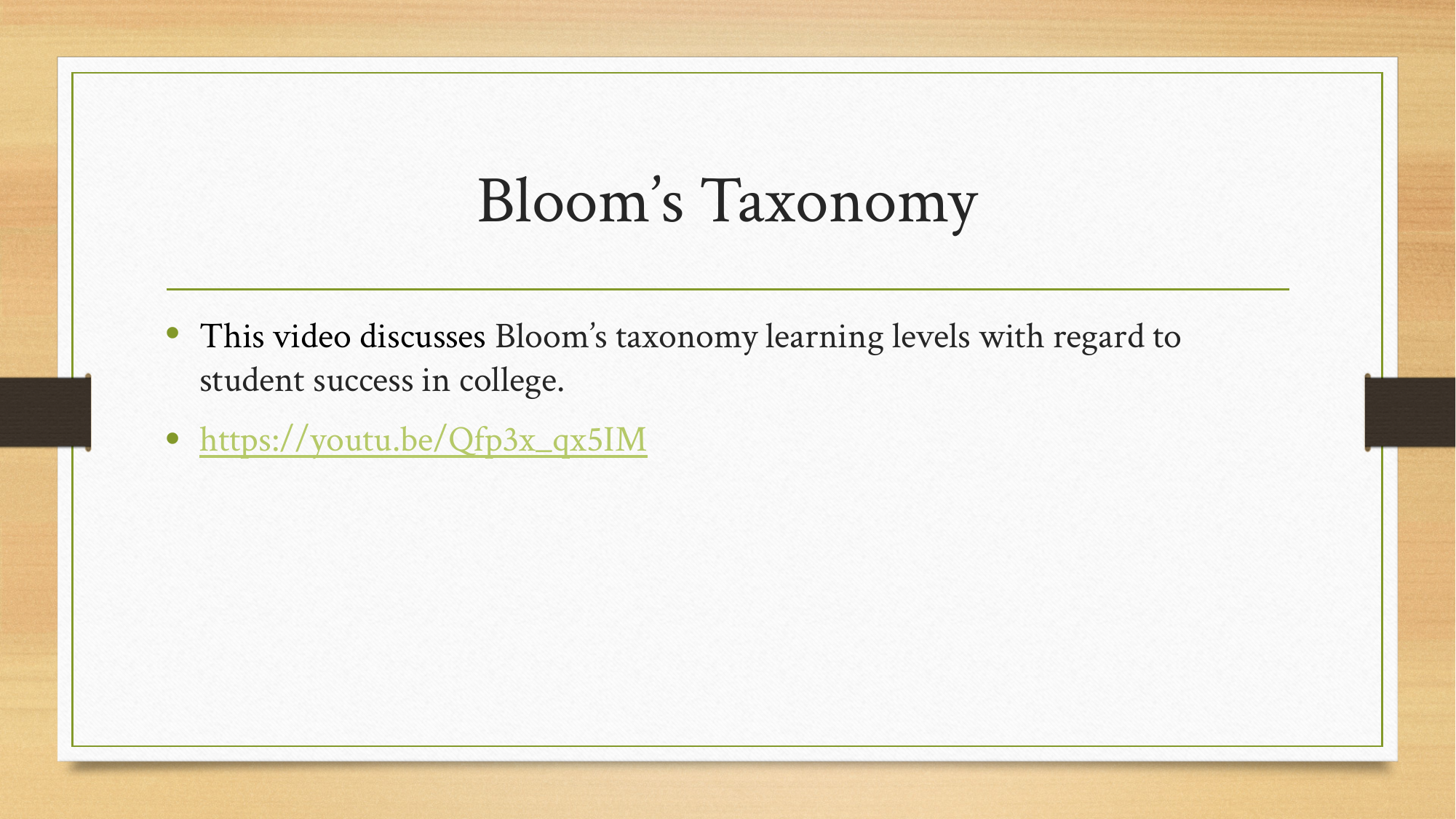

# Bloom’s Taxonomy
This video discusses Bloom’s taxonomy learning levels with regard to student success in college.
https://youtu.be/Qfp3x_qx5IM